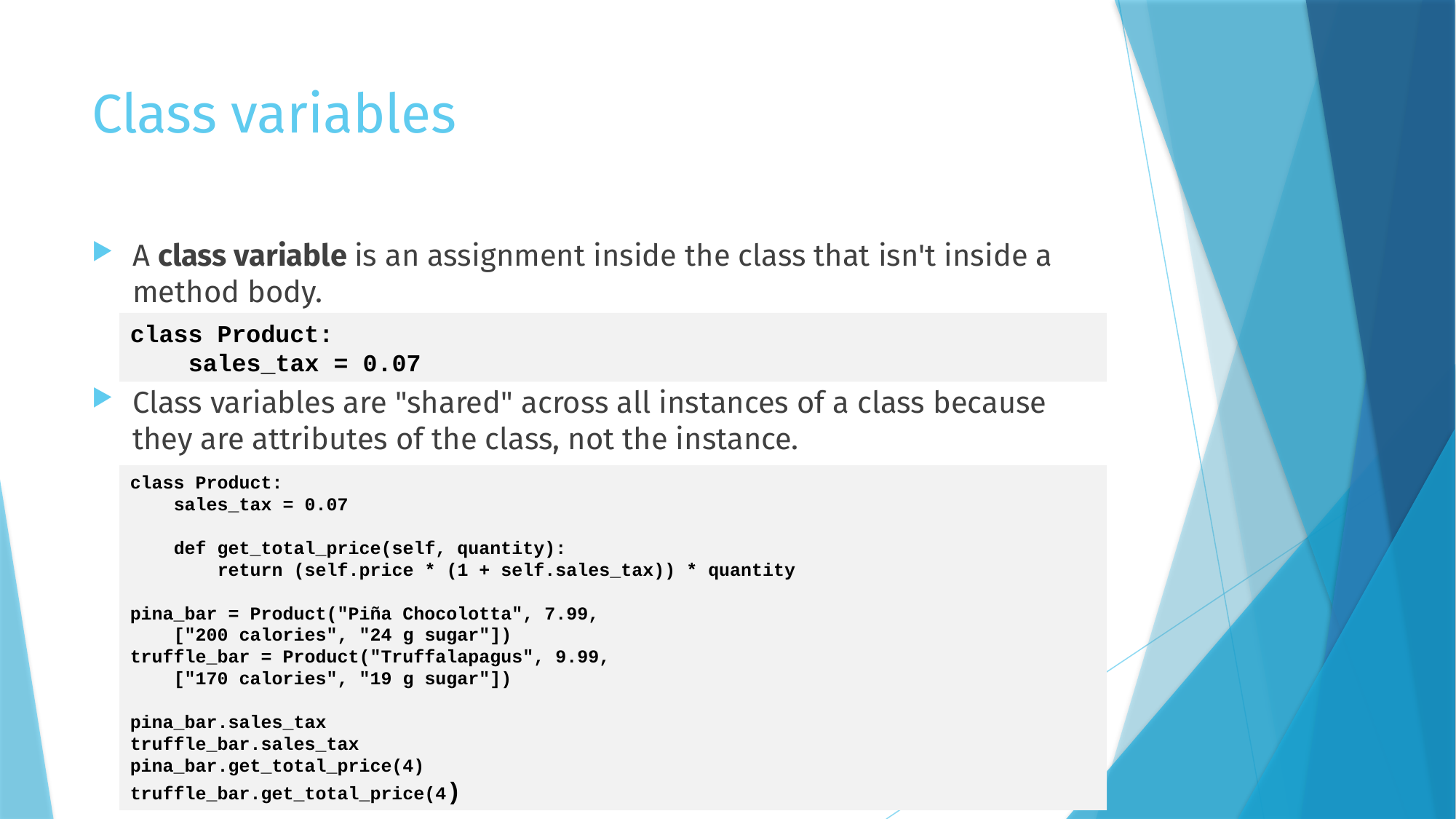

# Class variables
A class variable is an assignment inside the class that isn't inside a method body.

Class variables are "shared" across all instances of a class because they are attributes of the class, not the instance.
class Product:
    sales_tax = 0.07
class Product:
    sales_tax = 0.07

    def get_total_price(self, quantity):
        return (self.price * (1 + self.sales_tax)) * quantity

pina_bar = Product("Piña Chocolotta", 7.99,
    ["200 calories", "24 g sugar"])
truffle_bar = Product("Truffalapagus", 9.99,
    ["170 calories", "19 g sugar"])

pina_bar.sales_tax
truffle_bar.sales_tax
pina_bar.get_total_price(4)
truffle_bar.get_total_price(4)